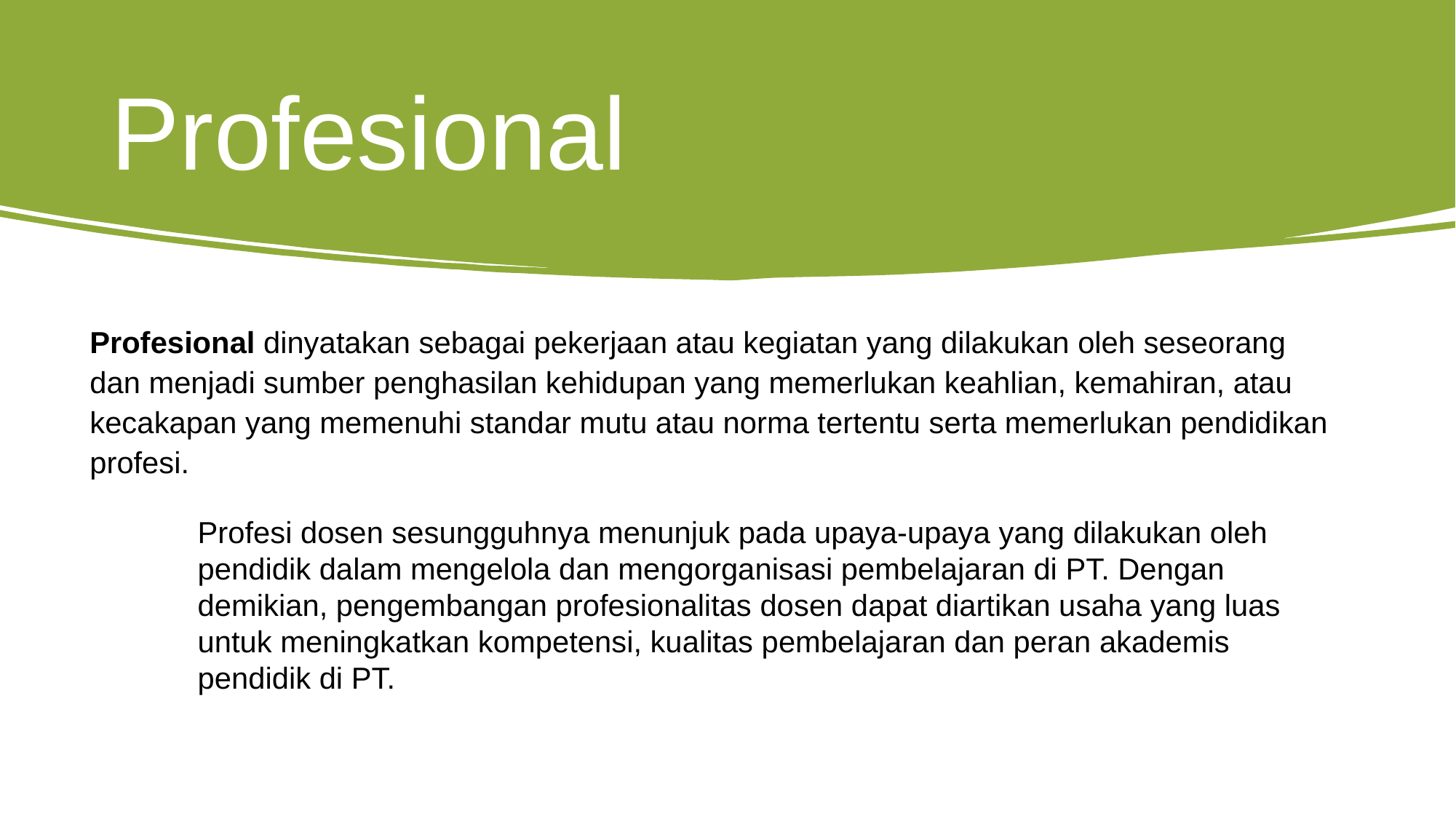

# Profesional
Profesional dinyatakan sebagai pekerjaan atau kegiatan yang dilakukan oleh seseorang dan menjadi sumber penghasilan kehidupan yang memerlukan keahlian, kemahiran, atau kecakapan yang memenuhi standar mutu atau norma tertentu serta memerlukan pendidikan profesi.
Profesi dosen sesungguhnya menunjuk pada upaya-upaya yang dilakukan oleh
pendidik dalam mengelola dan mengorganisasi pembelajaran di PT. Dengan demikian, pengembangan profesionalitas dosen dapat diartikan usaha yang luas untuk meningkatkan kompetensi, kualitas pembelajaran dan peran akademis pendidik di PT.